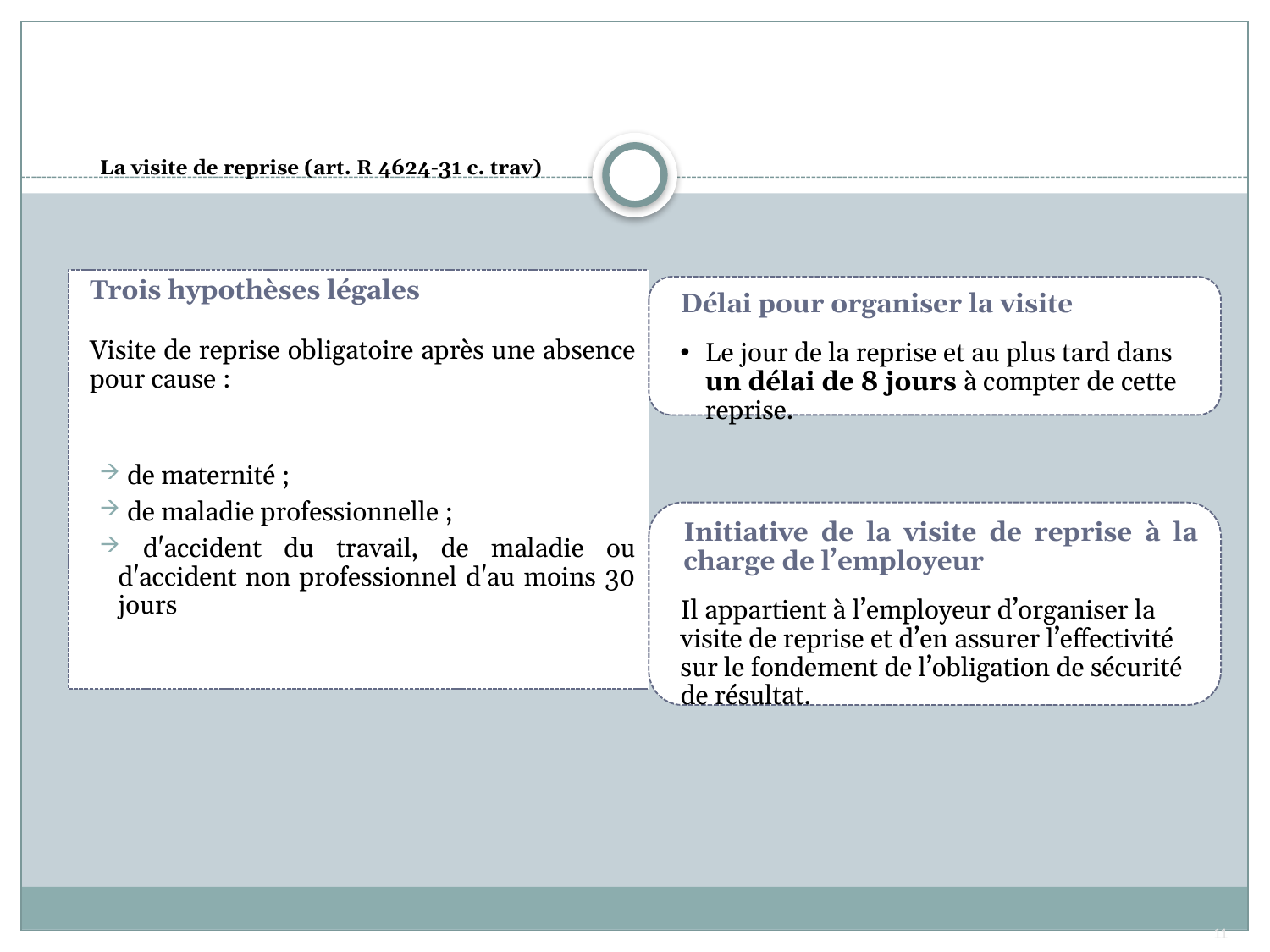

# La visite de reprise (art. R 4624-31 c. trav)

Trois hypothèses légales
Visite de reprise obligatoire après une absence pour cause :

 de maternité ;
 de maladie professionnelle ;
 d'accident du travail, de maladie ou d'accident non professionnel d'au moins 30 jours

Délai pour organiser la visite
Le jour de la reprise et au plus tard dans un délai de 8 jours à compter de cette reprise.

Initiative de la visite de reprise à la charge de l’employeur
Il appartient à l’employeur d’organiser la visite de reprise et d’en assurer l’effectivité sur le fondement de l’obligation de sécurité de résultat.

11